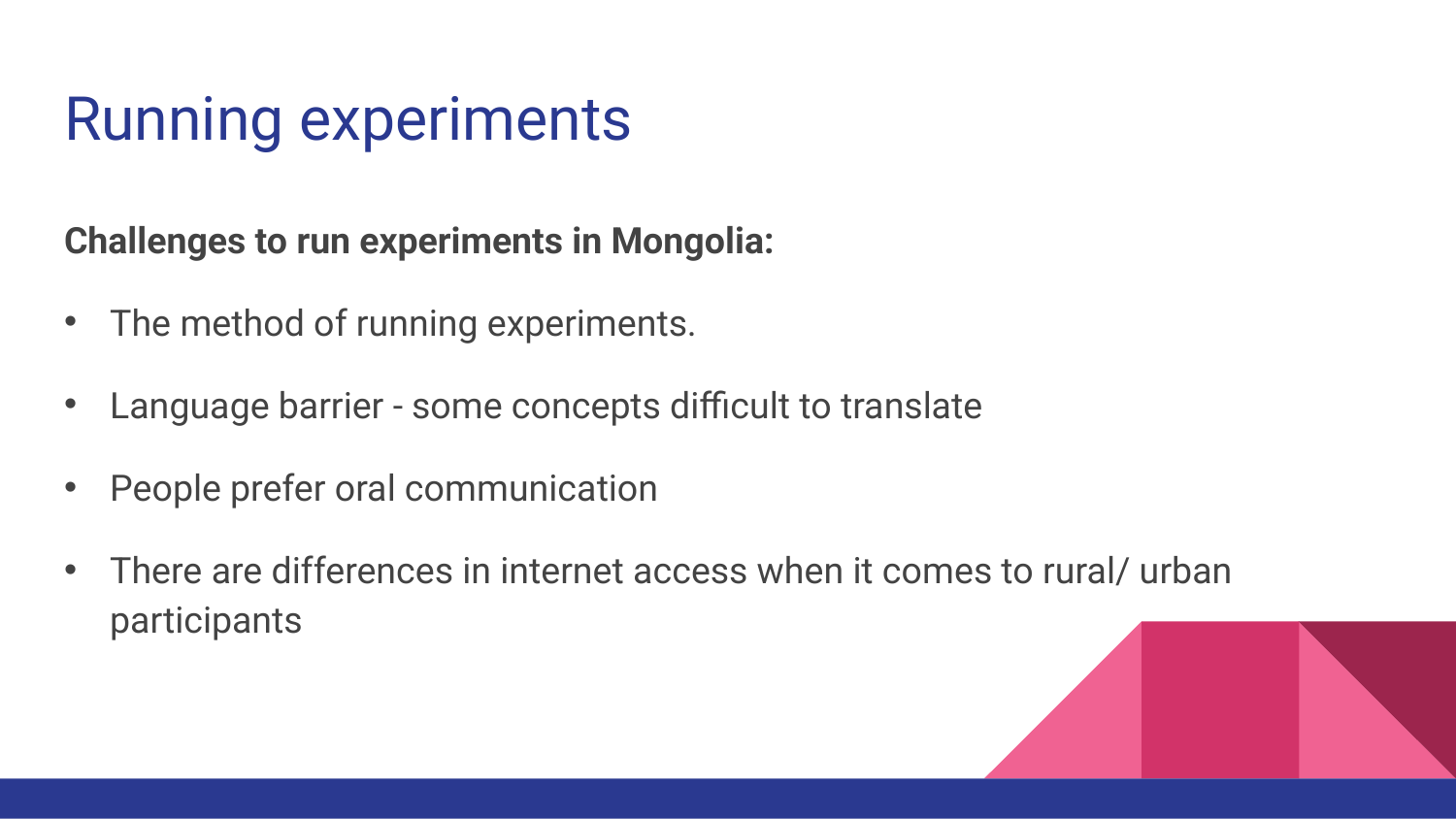

# Running experiments
Challenges to run experiments in Mongolia:
The method of running experiments.
Language barrier - some concepts difficult to translate
People prefer oral communication
There are differences in internet access when it comes to rural/ urban participants